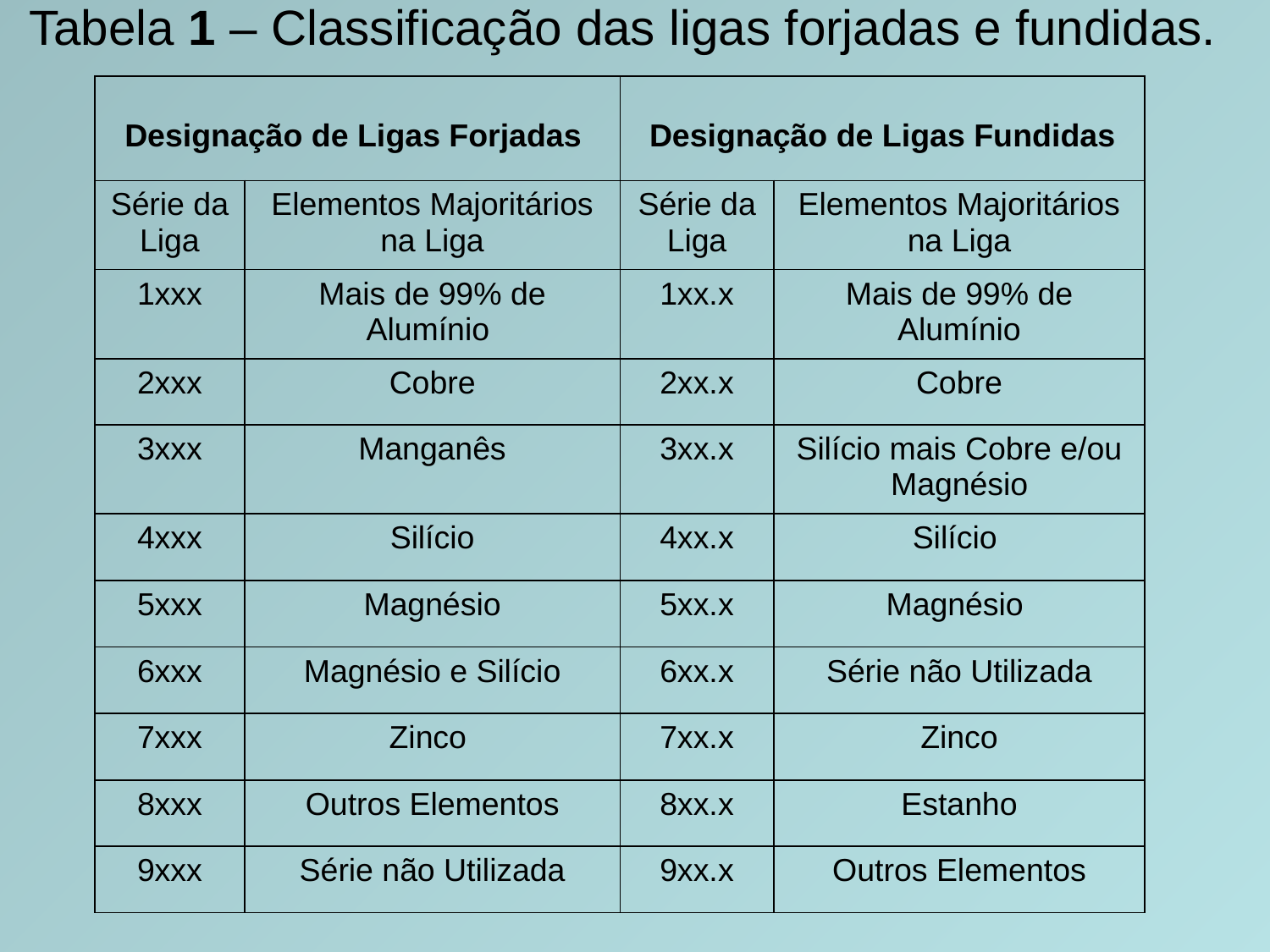

Tabela 1 – Classificação das ligas forjadas e fundidas.
| Designação de Ligas Forjadas |  | Designação de Ligas Fundidas |  |
| --- | --- | --- | --- |
| Série da Liga | Elementos Majoritários na Liga | Série da Liga | Elementos Majoritários na Liga |
| 1xxx | Mais de 99% de Alumínio | 1xx.x | Mais de 99% de Alumínio |
| 2xxx | Cobre | 2xx.x | Cobre |
| 3xxx | Manganês | 3xx.x | Silício mais Cobre e/ou Magnésio |
| 4xxx | Silício | 4xx.x | Silício |
| 5xxx | Magnésio | 5xx.x | Magnésio |
| 6xxx | Magnésio e Silício | 6xx.x | Série não Utilizada |
| 7xxx | Zinco | 7xx.x | Zinco |
| 8xxx | Outros Elementos | 8xx.x | Estanho |
| 9xxx | Série não Utilizada | 9xx.x | Outros Elementos |